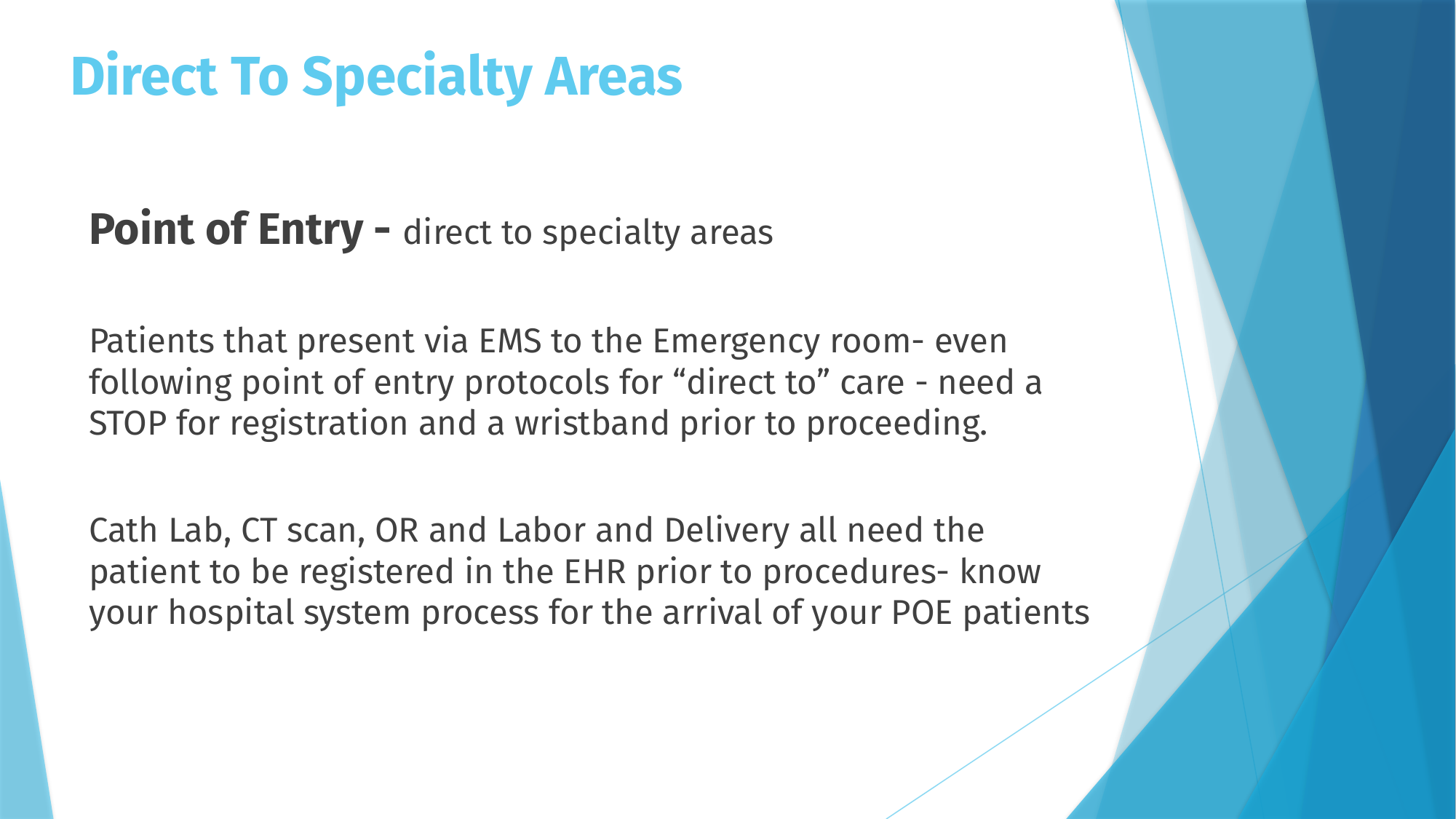

# Direct To Specialty Areas
Point of Entry - direct to specialty areas

Patients that present via EMS to the Emergency room- even following point of entry protocols for “direct to” care - need a STOP for registration and a wristband prior to proceeding.

Cath Lab, CT scan, OR and Labor and Delivery all need the patient to be registered in the EHR prior to procedures- know your hospital system process for the arrival of your POE patients